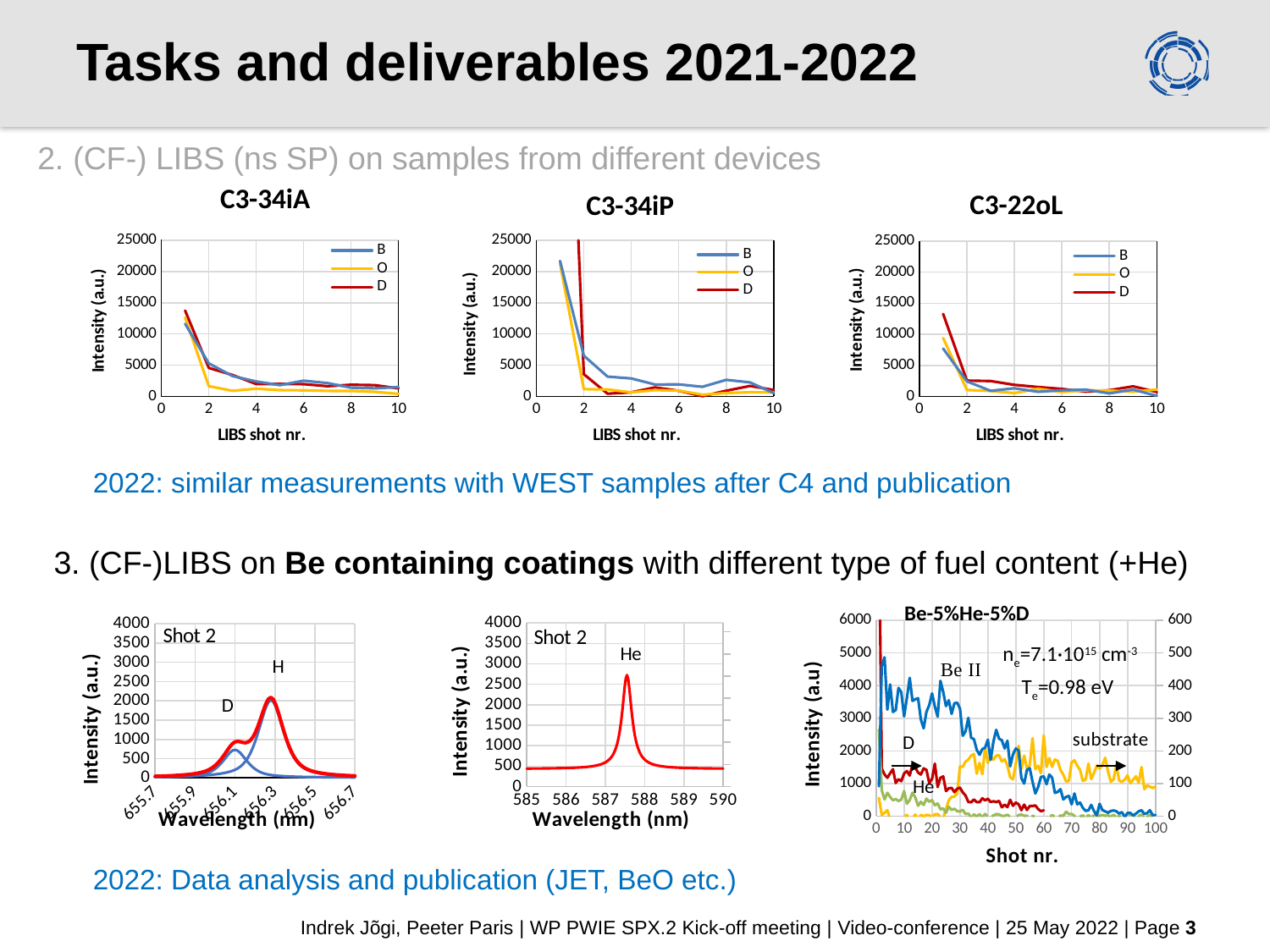

# Tasks and deliverables 2021-2022
2. (CF-) LIBS (ns SP) on samples from different devices
C3-34iA
C3-22oL
C3-34iP

### Chart

| Category |  |  |  |
|---|---|---|---|

### Chart

| Category |  |  |  |
|---|---|---|---|

### Chart

| Category |  |  |  |
|---|---|---|---|
2022: similar measurements with WEST samples after C4 and publication
3. (CF-)LIBS on Be containing coatings with different type of fuel content (+He)
Be-5%He-5%D

### Chart

| Category |  |  |  |  |
|---|---|---|---|---|
ne=7.1·1015 cm-3
Te=0.98 eV

### Chart

| Category |  |  |
|---|---|---|

### Chart

| Category | 2 | 1 |  |  |  |
|---|---|---|---|---|---|
2022: Data analysis and publication (JET, BeO etc.)